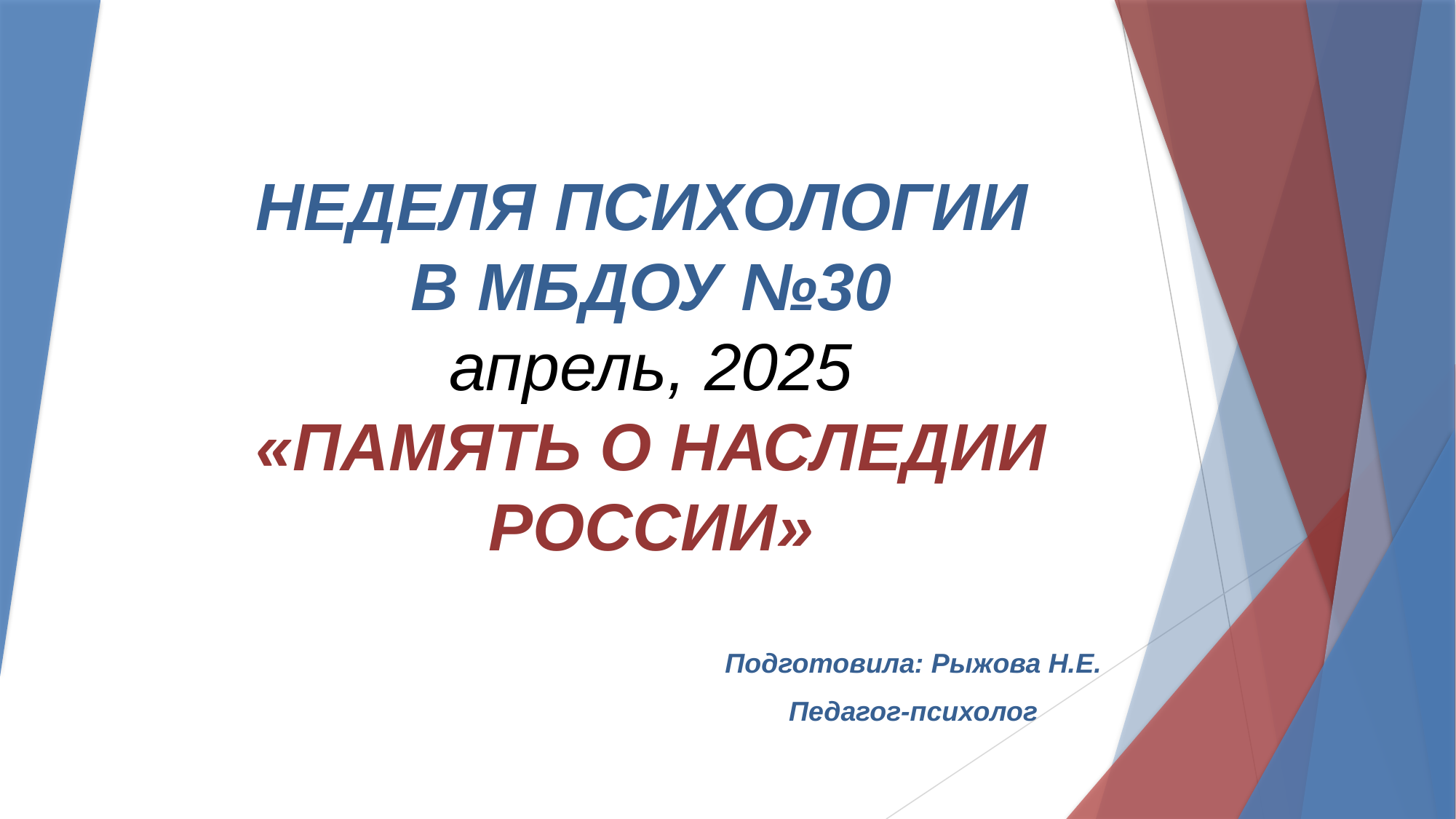

# НЕДЕЛЯ ПСИХОЛОГИИ В МБДОУ №30 апрель, 2025 «ПАМЯТЬ О НАСЛЕДИИ РОССИИ»
Подготовила: Рыжова Н.Е.
Педагог-психолог